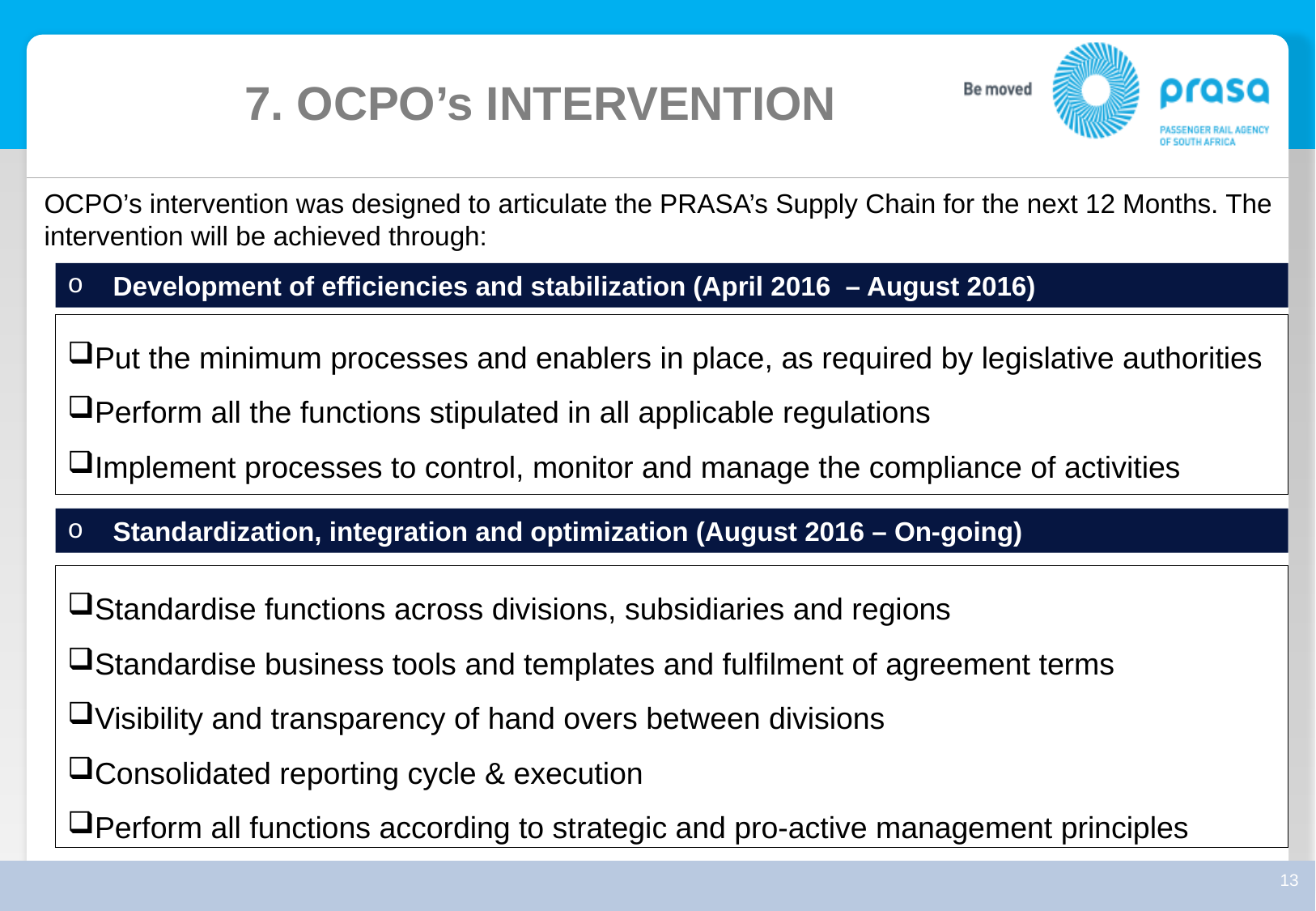

7. OCPO’s INTERVENTION
OCPO’s intervention was designed to articulate the PRASA’s Supply Chain for the next 12 Months. The intervention will be achieved through:
Development of efficiencies and stabilization (April 2016  – August 2016)
Put the minimum processes and enablers in place, as required by legislative authorities
Perform all the functions stipulated in all applicable regulations
Implement processes to control, monitor and manage the compliance of activities

Standardization, integration and optimization (August 2016 – On-going)
Standardise functions across divisions, subsidiaries and regions
Standardise business tools and templates and fulfilment of agreement terms
Visibility and transparency of hand overs between divisions
Consolidated reporting cycle & execution
Perform all functions according to strategic and pro-active management principles
13